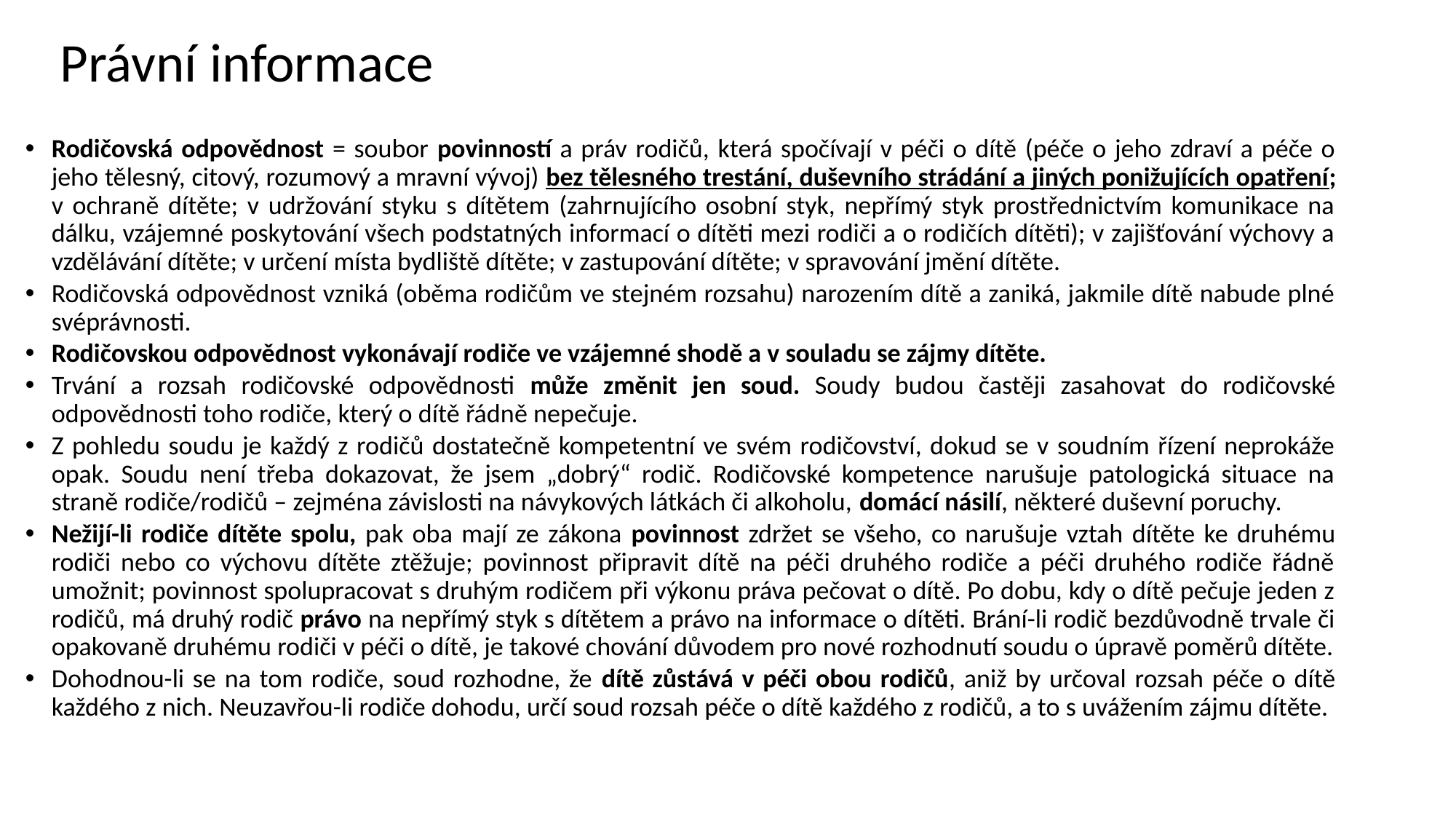

# Právní informace
Rodičovská odpovědnost = soubor povinností a práv rodičů, která spočívají v péči o dítě (péče o jeho zdraví a péče o jeho tělesný, citový, rozumový a mravní vývoj) bez tělesného trestání, duševního strádání a jiných ponižujících opatření; v ochraně dítěte; v udržování styku s dítětem (zahrnujícího osobní styk, nepřímý styk prostřednictvím komunikace na dálku, vzájemné poskytování všech podstatných informací o dítěti mezi rodiči a o rodičích dítěti); v zajišťování výchovy a vzdělávání dítěte; v určení místa bydliště dítěte; v zastupování dítěte; v spravování jmění dítěte.
Rodičovská odpovědnost vzniká (oběma rodičům ve stejném rozsahu) narozením dítě a zaniká, jakmile dítě nabude plné svéprávnosti.
Rodičovskou odpovědnost vykonávají rodiče ve vzájemné shodě a v souladu se zájmy dítěte.
Trvání a rozsah rodičovské odpovědnosti může změnit jen soud. Soudy budou častěji zasahovat do rodičovské odpovědnosti toho rodiče, který o dítě řádně nepečuje.
Z pohledu soudu je každý z rodičů dostatečně kompetentní ve svém rodičovství, dokud se v soudním řízení neprokáže opak. Soudu není třeba dokazovat, že jsem „dobrý“ rodič. Rodičovské kompetence narušuje patologická situace na straně rodiče/rodičů – zejména závislosti na návykových látkách či alkoholu, domácí násilí, některé duševní poruchy.
Nežijí-li rodiče dítěte spolu, pak oba mají ze zákona povinnost zdržet se všeho, co narušuje vztah dítěte ke druhému rodiči nebo co výchovu dítěte ztěžuje; povinnost připravit dítě na péči druhého rodiče a péči druhého rodiče řádně umožnit; povinnost spolupracovat s druhým rodičem při výkonu práva pečovat o dítě. Po dobu, kdy o dítě pečuje jeden z rodičů, má druhý rodič právo na nepřímý styk s dítětem a právo na informace o dítěti. Brání-li rodič bezdůvodně trvale či opakovaně druhému rodiči v péči o dítě, je takové chování důvodem pro nové rozhodnutí soudu o úpravě poměrů dítěte.
Dohodnou-li se na tom rodiče, soud rozhodne, že dítě zůstává v péči obou rodičů, aniž by určoval rozsah péče o dítě každého z nich. Neuzavřou-li rodiče dohodu, určí soud rozsah péče o dítě každého z rodičů, a to s uvážením zájmu dítěte.